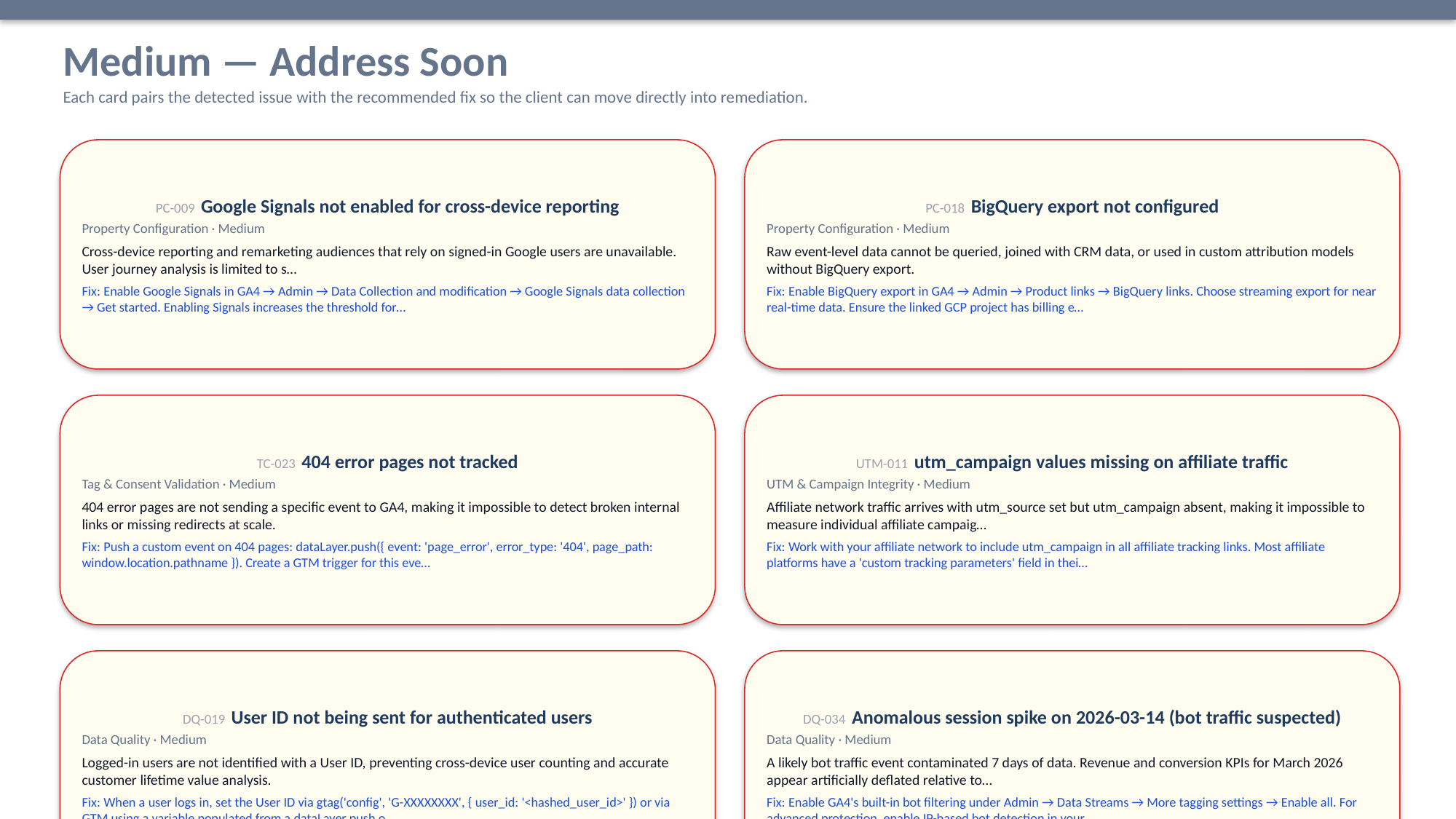

Medium — Address Soon
Each card pairs the detected issue with the recommended fix so the client can move directly into remediation.
PC-009  Google Signals not enabled for cross-device reporting
Property Configuration · Medium
Cross-device reporting and remarketing audiences that rely on signed-in Google users are unavailable. User journey analysis is limited to s…
Fix: Enable Google Signals in GA4 → Admin → Data Collection and modification → Google Signals data collection → Get started. Enabling Signals increases the threshold for…
PC-018  BigQuery export not configured
Property Configuration · Medium
Raw event-level data cannot be queried, joined with CRM data, or used in custom attribution models without BigQuery export.
Fix: Enable BigQuery export in GA4 → Admin → Product links → BigQuery links. Choose streaming export for near real-time data. Ensure the linked GCP project has billing e…
TC-023  404 error pages not tracked
Tag & Consent Validation · Medium
404 error pages are not sending a specific event to GA4, making it impossible to detect broken internal links or missing redirects at scale.
Fix: Push a custom event on 404 pages: dataLayer.push({ event: 'page_error', error_type: '404', page_path: window.location.pathname }). Create a GTM trigger for this eve…
UTM-011  utm_campaign values missing on affiliate traffic
UTM & Campaign Integrity · Medium
Affiliate network traffic arrives with utm_source set but utm_campaign absent, making it impossible to measure individual affiliate campaig…
Fix: Work with your affiliate network to include utm_campaign in all affiliate tracking links. Most affiliate platforms have a 'custom tracking parameters' field in thei…
DQ-019  User ID not being sent for authenticated users
Data Quality · Medium
Logged-in users are not identified with a User ID, preventing cross-device user counting and accurate customer lifetime value analysis.
Fix: When a user logs in, set the User ID via gtag('config', 'G-XXXXXXXX', { user_id: '<hashed_user_id>' }) or via GTM using a variable populated from a dataLayer push o…
DQ-034  Anomalous session spike on 2026-03-14 (bot traffic suspected)
Data Quality · Medium
A likely bot traffic event contaminated 7 days of data. Revenue and conversion KPIs for March 2026 appear artificially deflated relative to…
Fix: Enable GA4's built-in bot filtering under Admin → Data Streams → More tagging settings → Enable all. For advanced protection, enable IP-based bot detection in your…